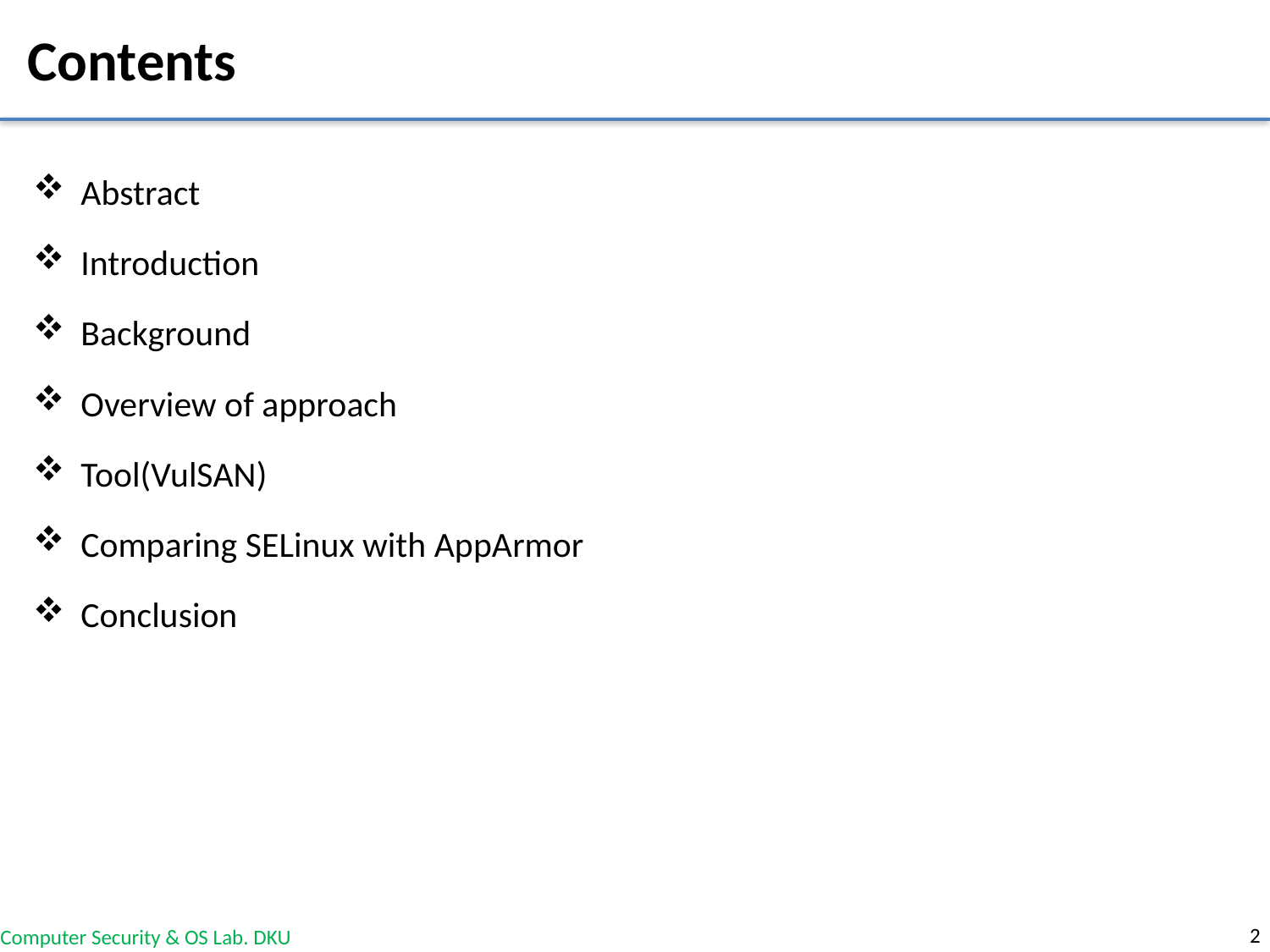

# Contents
Abstract
Introduction
Background
Overview of approach
Tool(VulSAN)
Comparing SELinux with AppArmor
Conclusion
2